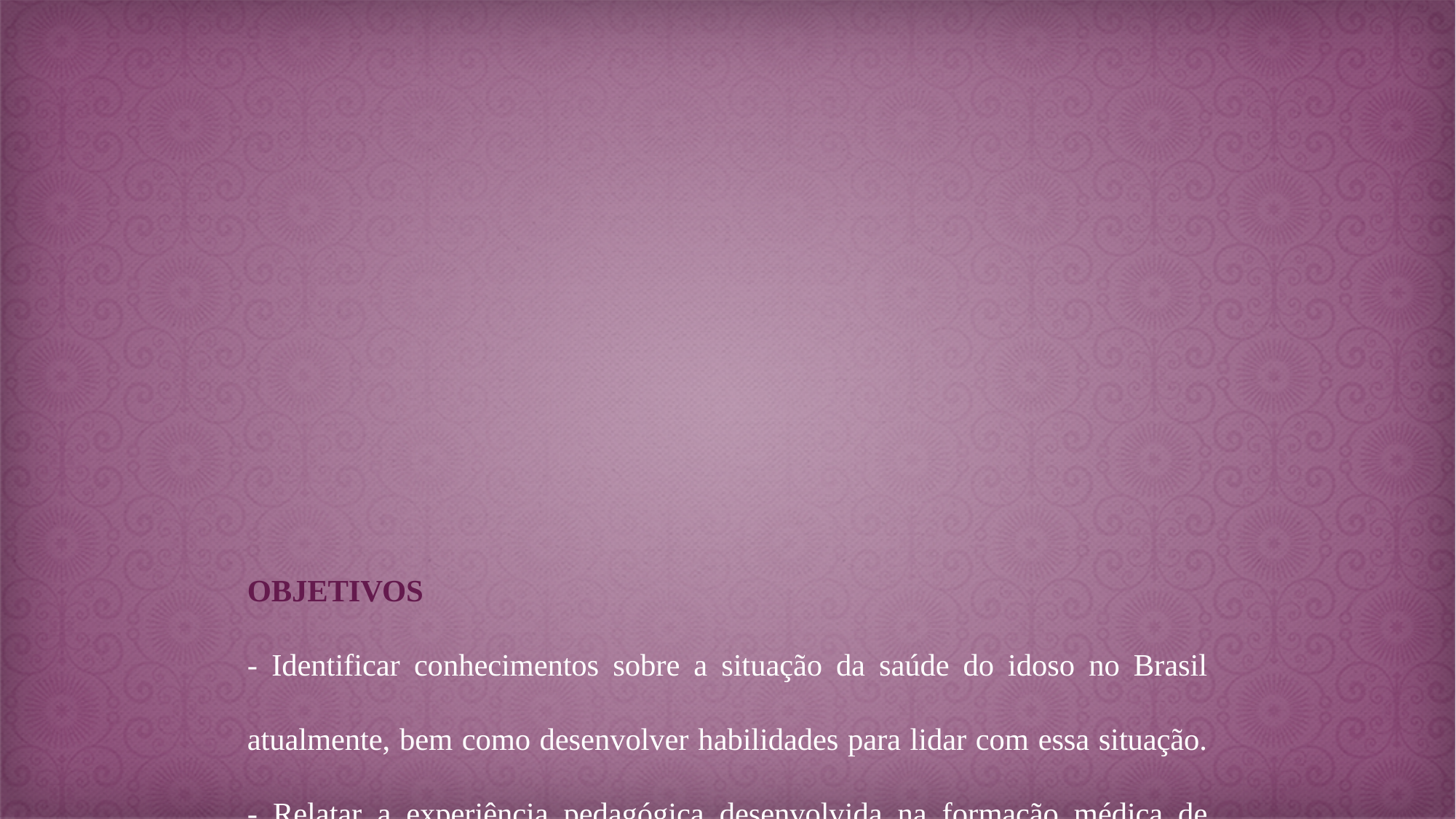

# OBJETIVOS - Identificar conhecimentos sobre a situação da saúde do idoso no Brasil atualmente, bem como desenvolver habilidades para lidar com essa situação. - Relatar a experiência pedagógica desenvolvida na formação médica de estudantes da PUC Goiás .